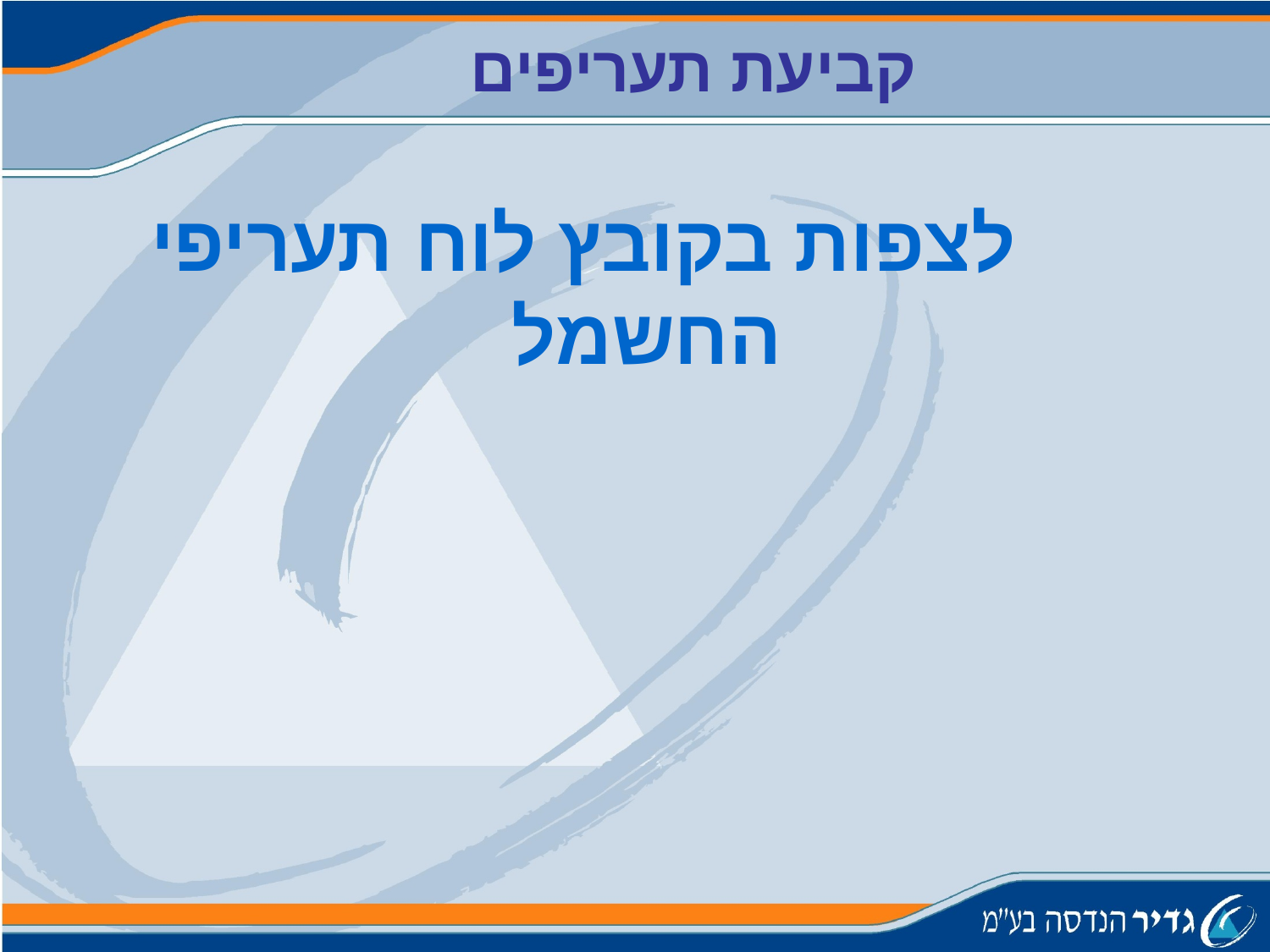

קביעת תעריפים
           לצפות בקובץ לוח תעריפי החשמל